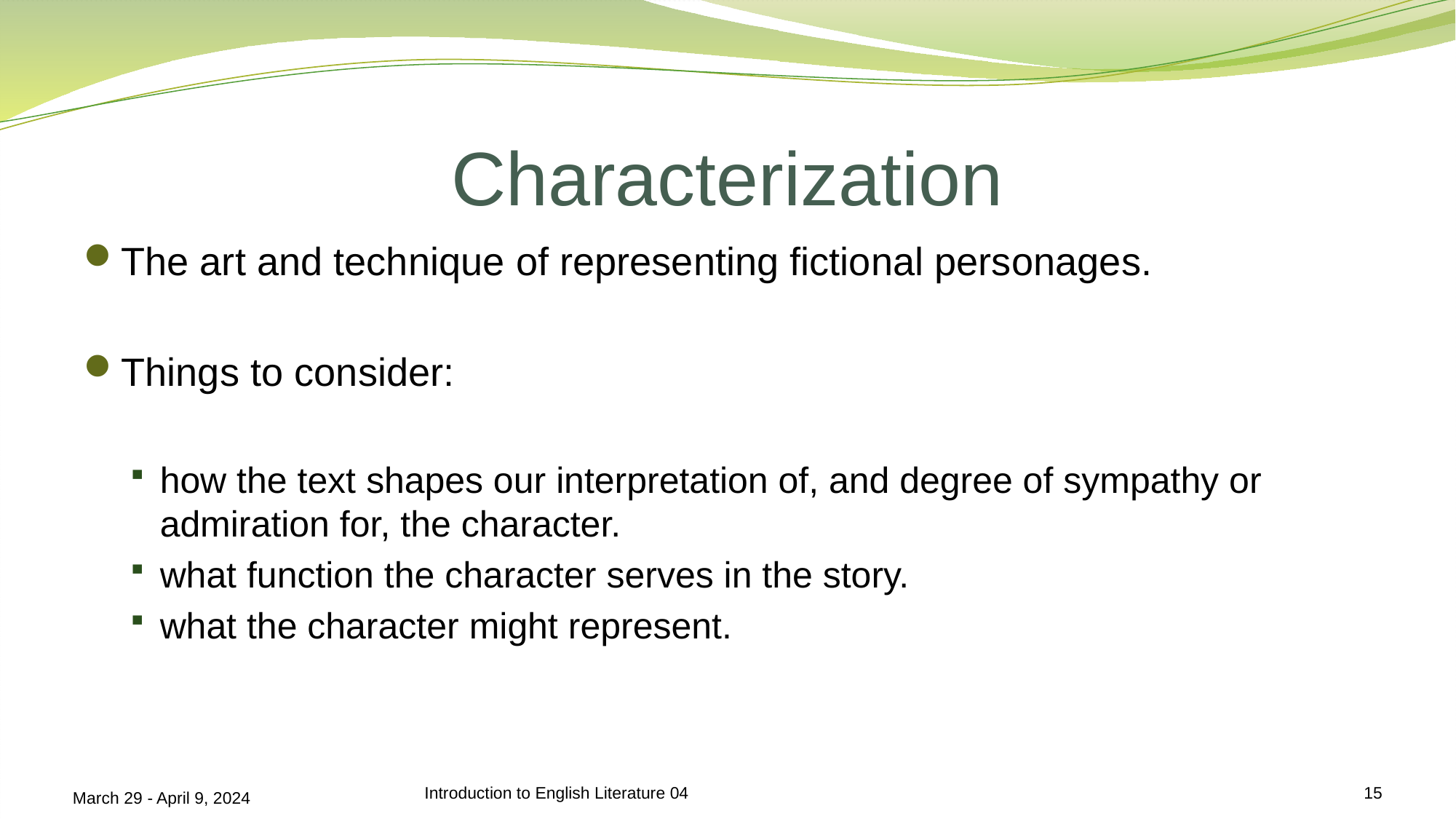

# Characterization
The art and technique of representing fictional personages.

Things to consider:

how the text shapes our interpretation of, and degree of sympathy or admiration for, the character.
what function the character serves in the story.
what the character might represent.

March 29 - April 9, 2024

Introduction to English Literature 04
15